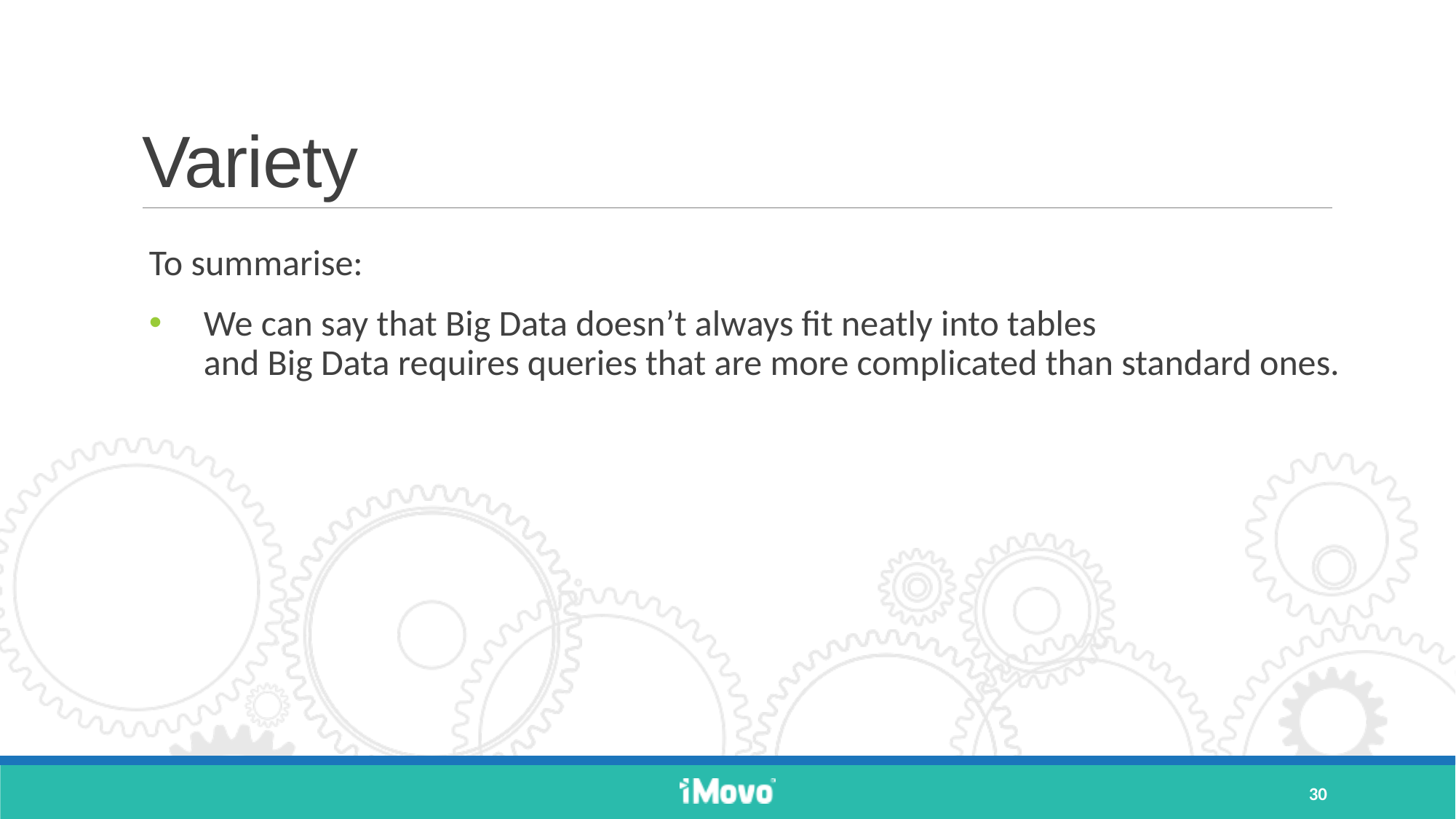

# Variety
To summarise:
We can say that Big Data doesn’t always fit neatly into tables
and Big Data requires queries that are more complicated than standard ones.

30